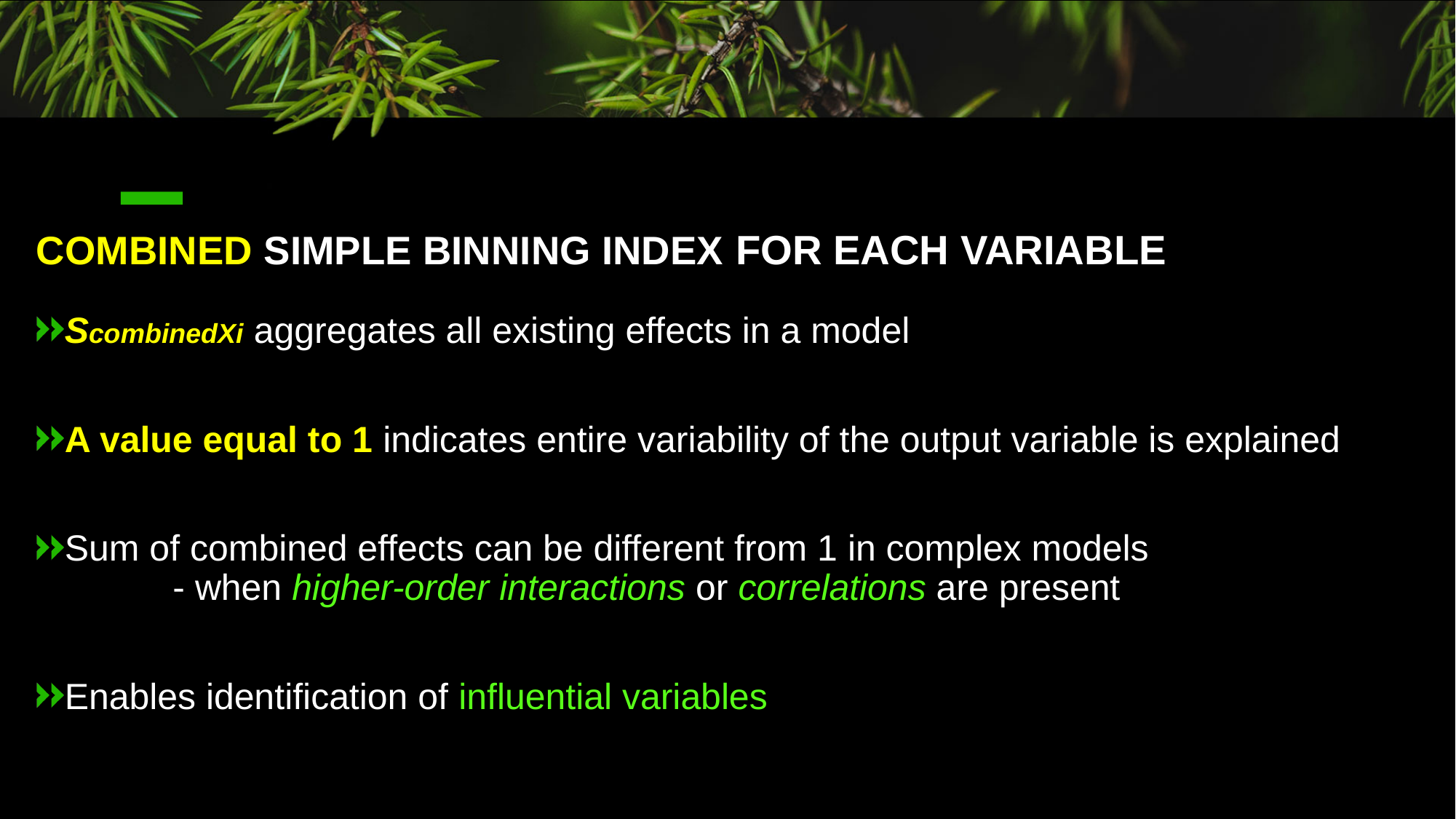

# Combined simple Binning Index for each variable
ScombinedXi aggregates all existing effects in a model

A value equal to 1 indicates entire variability of the output variable is explained

Sum of combined effects can be different from 1 in complex models
	- when higher-order interactions or correlations are present

Enables identification of influential variables